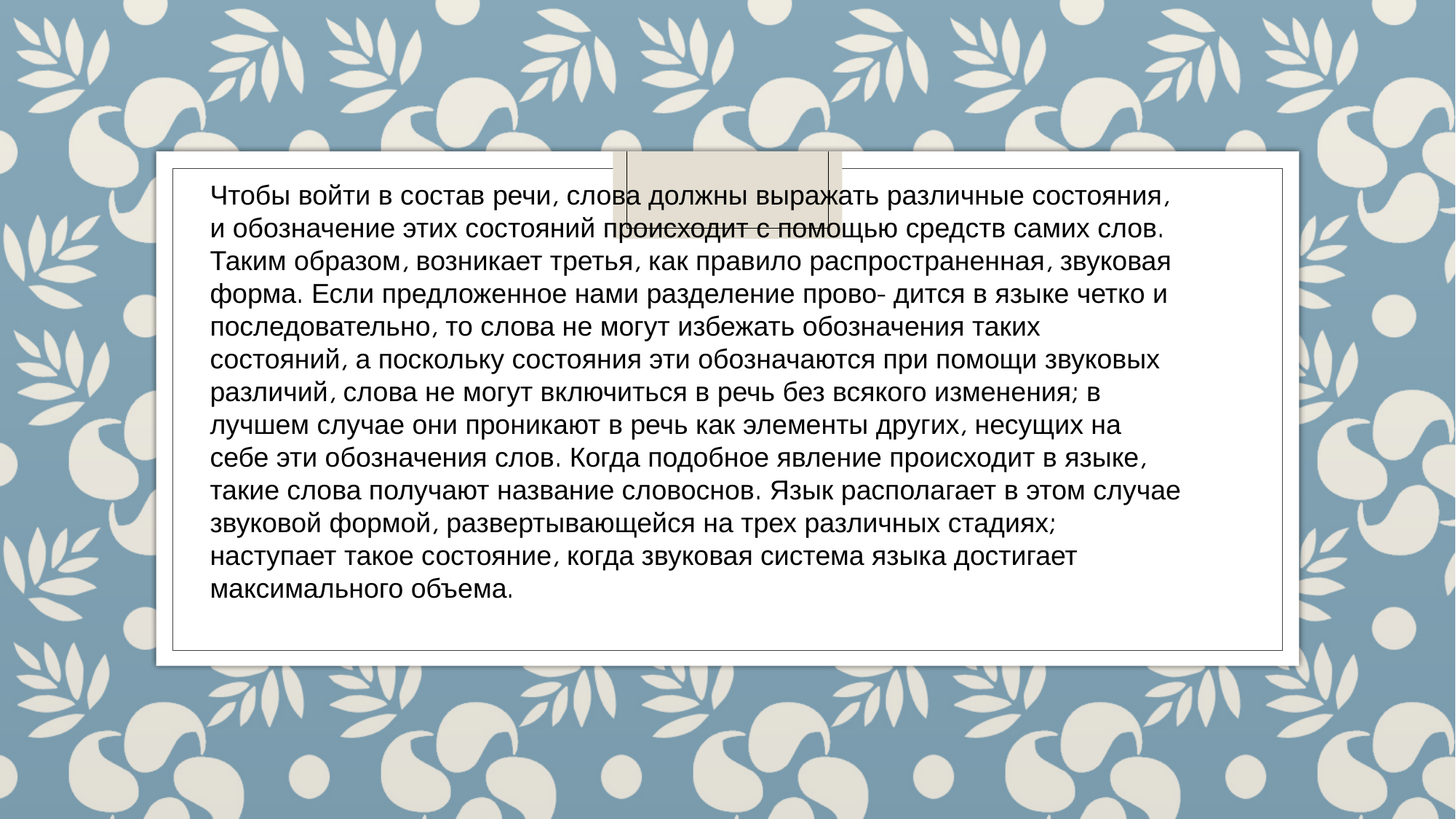

Чтобы войти в состав речи, слова должны выражать различные состояния, и обозначение этих состояний происходит с помощью средств самих слов. Таким образом, возникает третья, как правило распространенная, звуковая форма. Если предложенное нами разделение прово- дится в языке четко и последовательно, то слова не могут избежать обозначения таких состояний, а поскольку состояния эти обозначаются при помощи звуковых различий, слова не могут включиться в речь без всякого изменения; в лучшем случае они проникают в речь как элементы других, несущих на себе эти обозначения слов. Когда подобное явление происходит в языке, такие слова получают название словоснов. Язык располагает в этом случае звуковой формой, развертывающейся на трех различных стадиях; наступает такое состояние, когда звуковая система языка достигает максимального объема.